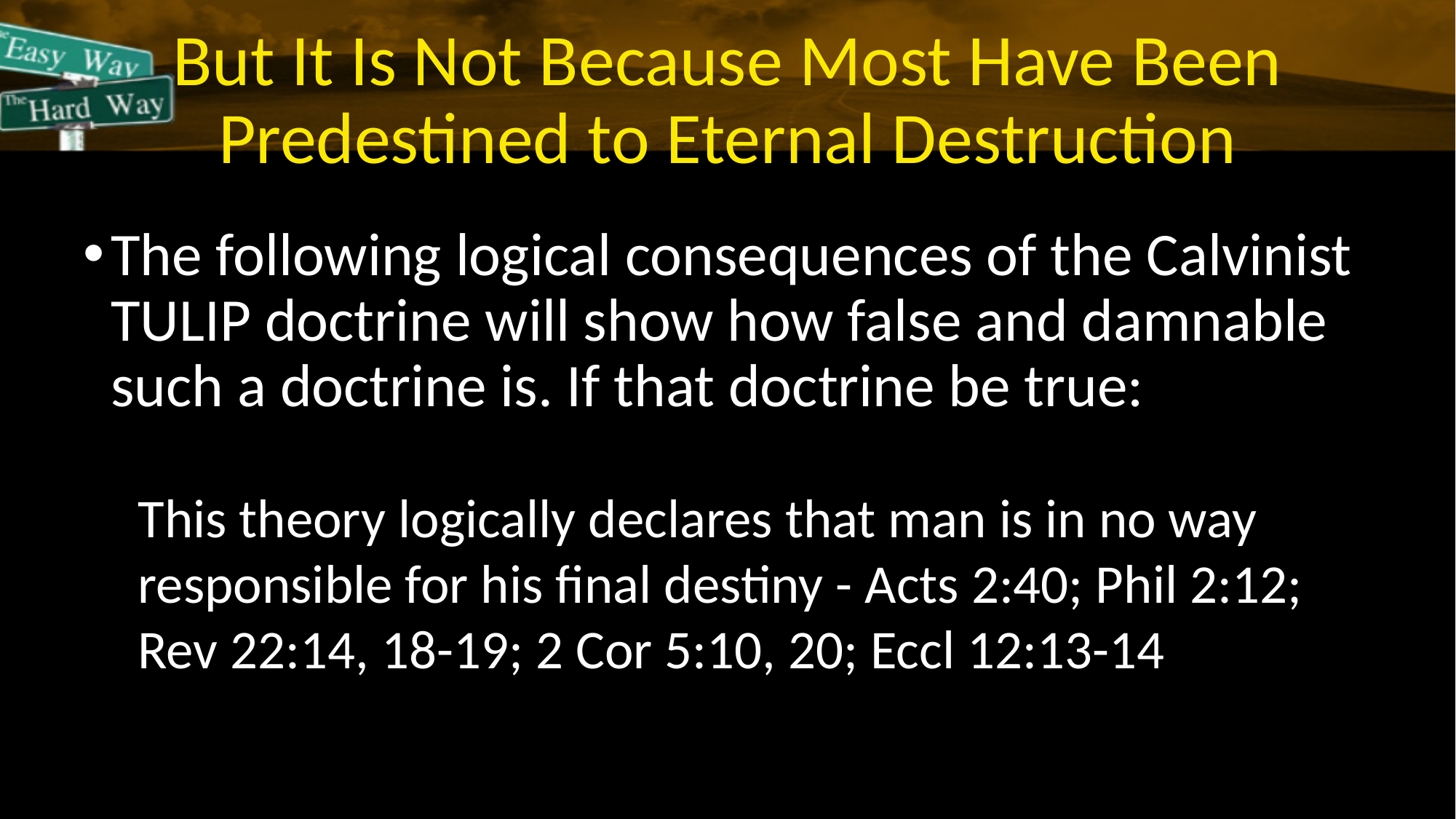

# But It Is Not Because Most Have Been Predestined to Eternal Destruction
The following logical consequences of the Calvinist TULIP doctrine will show how false and damnable such a doctrine is. If that doctrine be true:
This theory logically declares that man is in no way responsible for his final destiny - Acts 2:40; Phil 2:12; Rev 22:14, 18-19; 2 Cor 5:10, 20; Eccl 12:13-14
It makes the Lord’s exhortation “enter through the narrow gate” pointless.
This theory makes Godly living unnecessary to one’s salvation––for once saved, can’t be lost; sins do not damn the saved––Sam Morris’ statement––others say, “lost his reward,” but not his salvation - Tit 2:11-14; Heb 12:14-15; 1 Cor 9:27; 2 Pet 2:20-21; 3:17; 2 Cor 6:14-7:1
It casts a reflection on the mercy and goodness of God and makes God wholly responsible for the many not finding the way, hence responsible for their damnation.
It makes the gospel and the preaching of it useless as far as saving men either here or hereafter - but Rom 1:16; 1 Cor 15:1-2; Mk 16:15-16; 1 Cor 1:21; 2 Thess 2:13-14; Jas 1:18; 1 Pet 1:18-25
This theory logically places Christ’s work in opposition to God’s decree - Lk 19:10